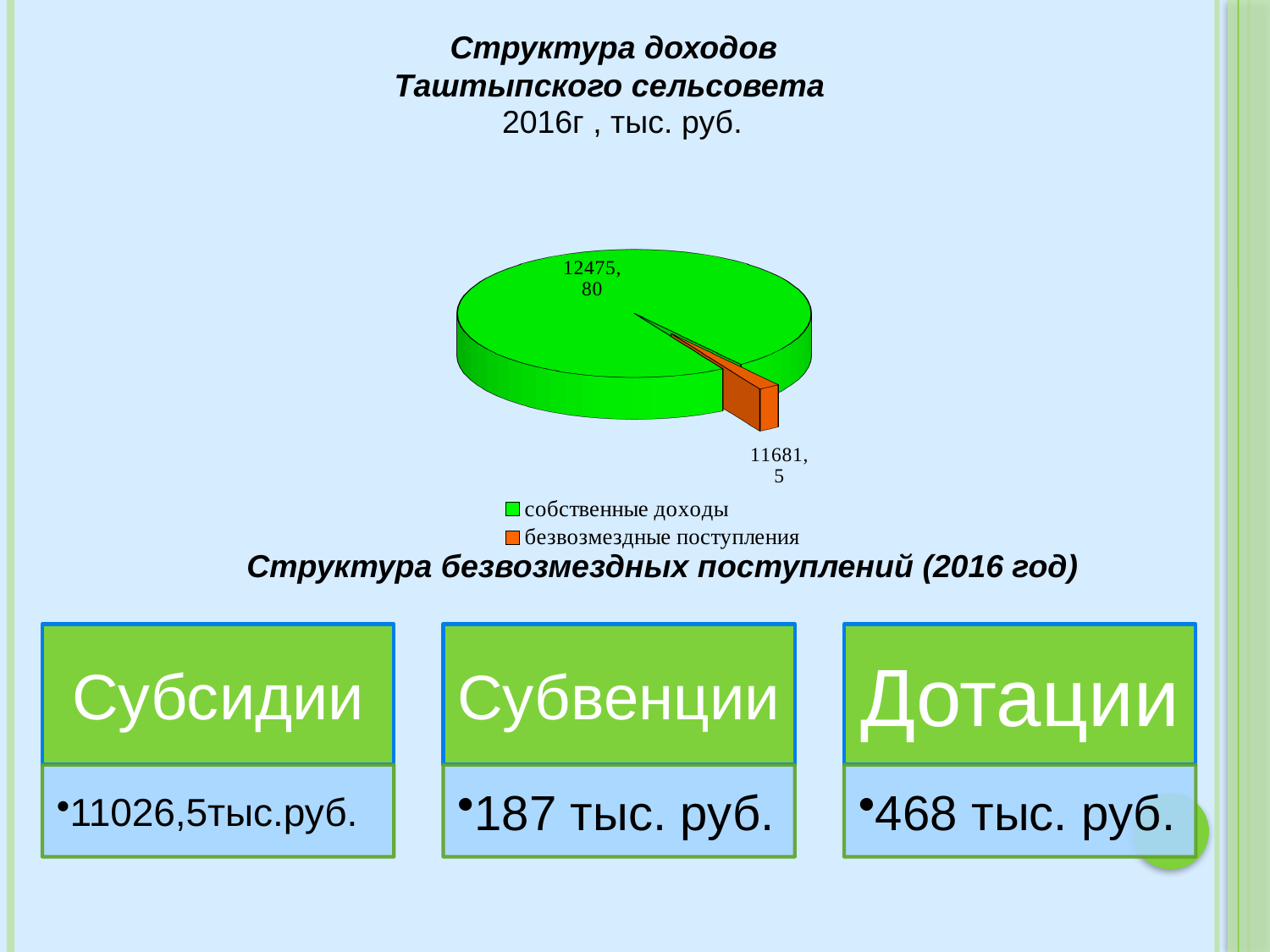

Структура доходов
Таштыпского сельсовета

2016г , тыс. руб.

[unsupported chart]

Структура безвозмездных поступлений (2016 год)
Субсидии
11026,5тыс.руб.
Субвенции
187 тыс. руб.
468 тыс. руб.
Дотации